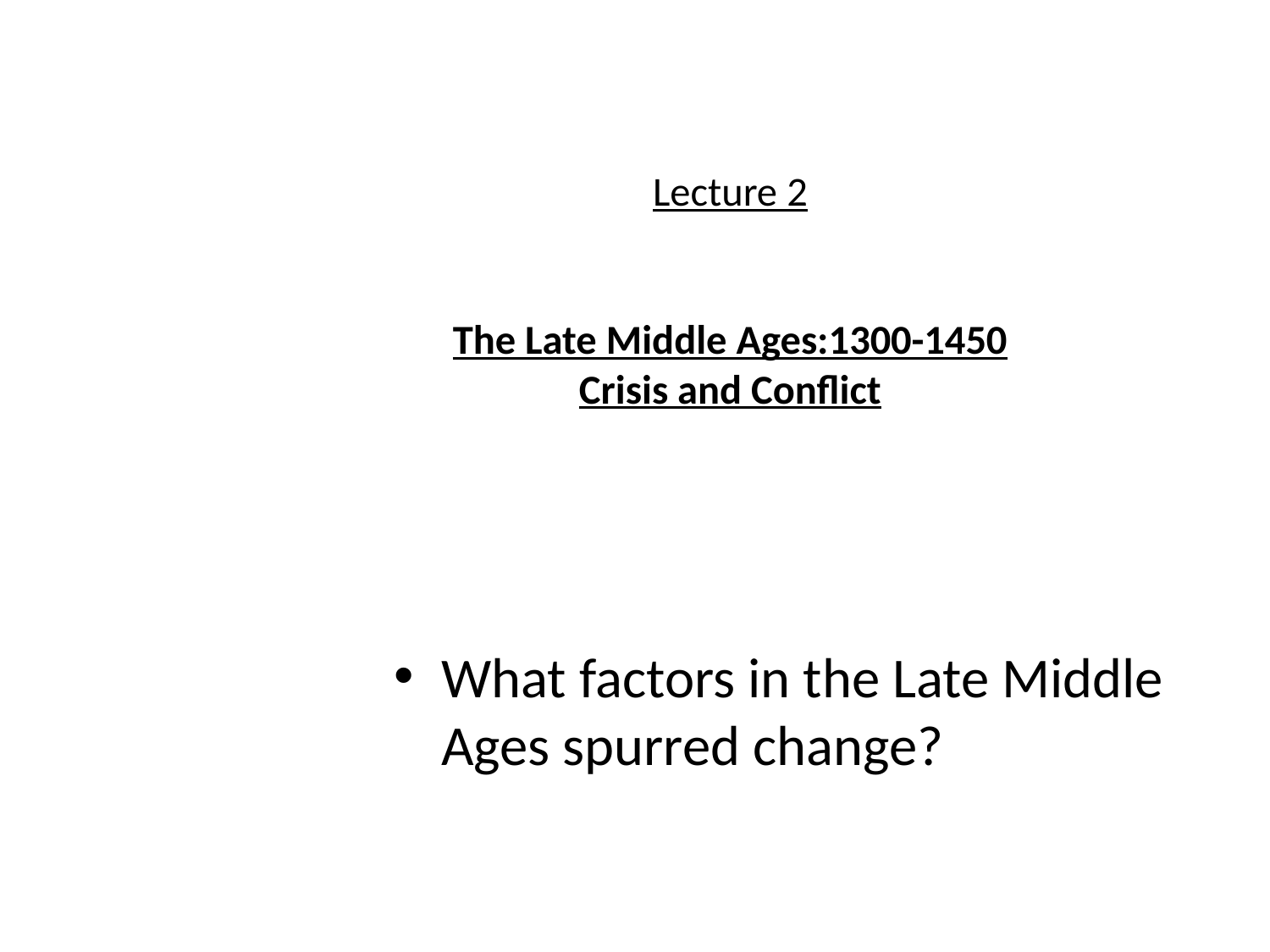

Lecture 2
The Late Middle Ages:1300-1450
Crisis and Conflict
What factors in the Late Middle Ages spurred change?